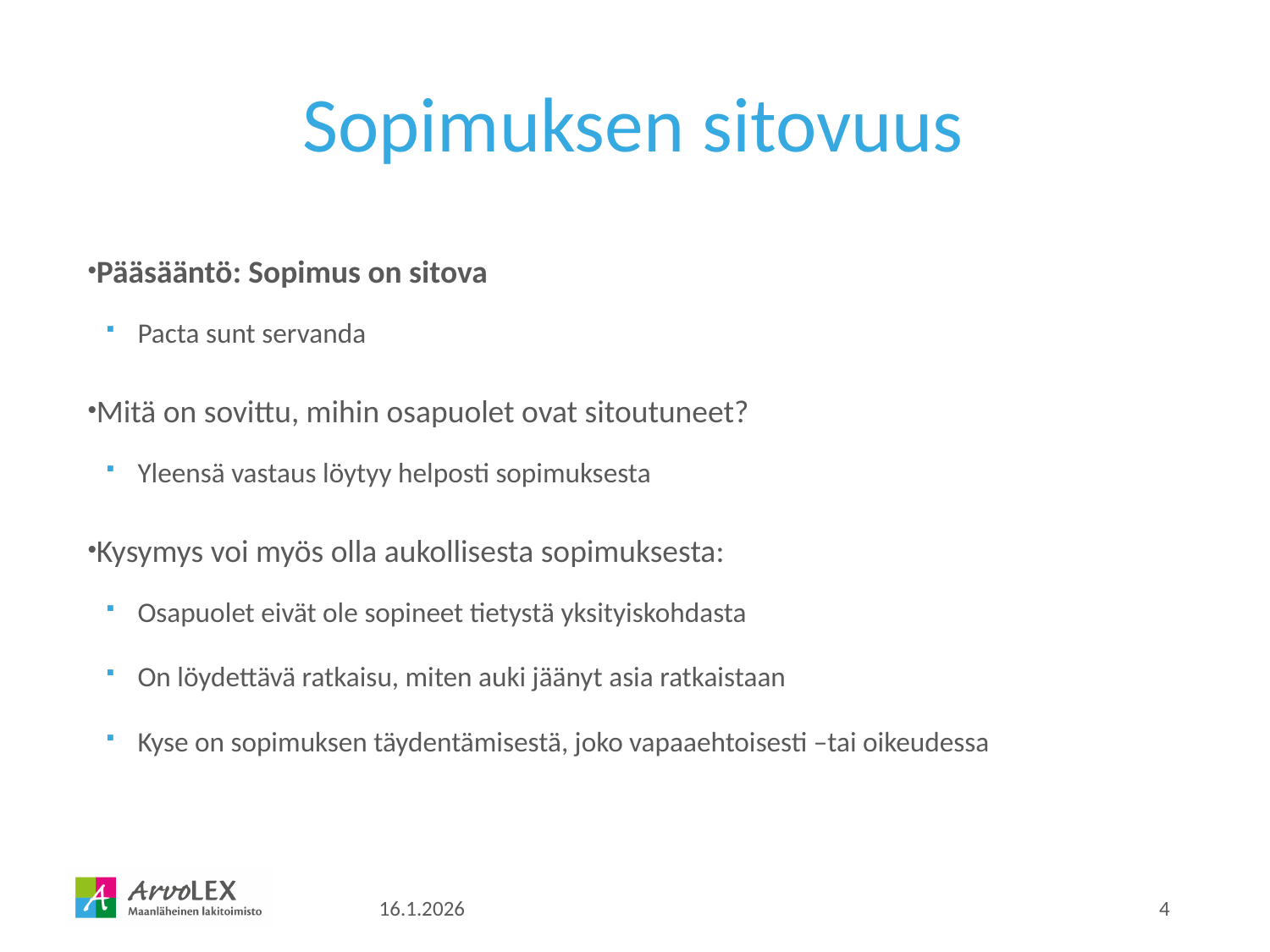

# Sopimuksen sitovuus
Pääsääntö: Sopimus on sitova
Pacta sunt servanda
Mitä on sovittu, mihin osapuolet ovat sitoutuneet?
Yleensä vastaus löytyy helposti sopimuksesta
Kysymys voi myös olla aukollisesta sopimuksesta:
Osapuolet eivät ole sopineet tietystä yksityiskohdasta
On löydettävä ratkaisu, miten auki jäänyt asia ratkaistaan
Kyse on sopimuksen täydentämisestä, joko vapaaehtoisesti –tai oikeudessa
16.1.2026
4